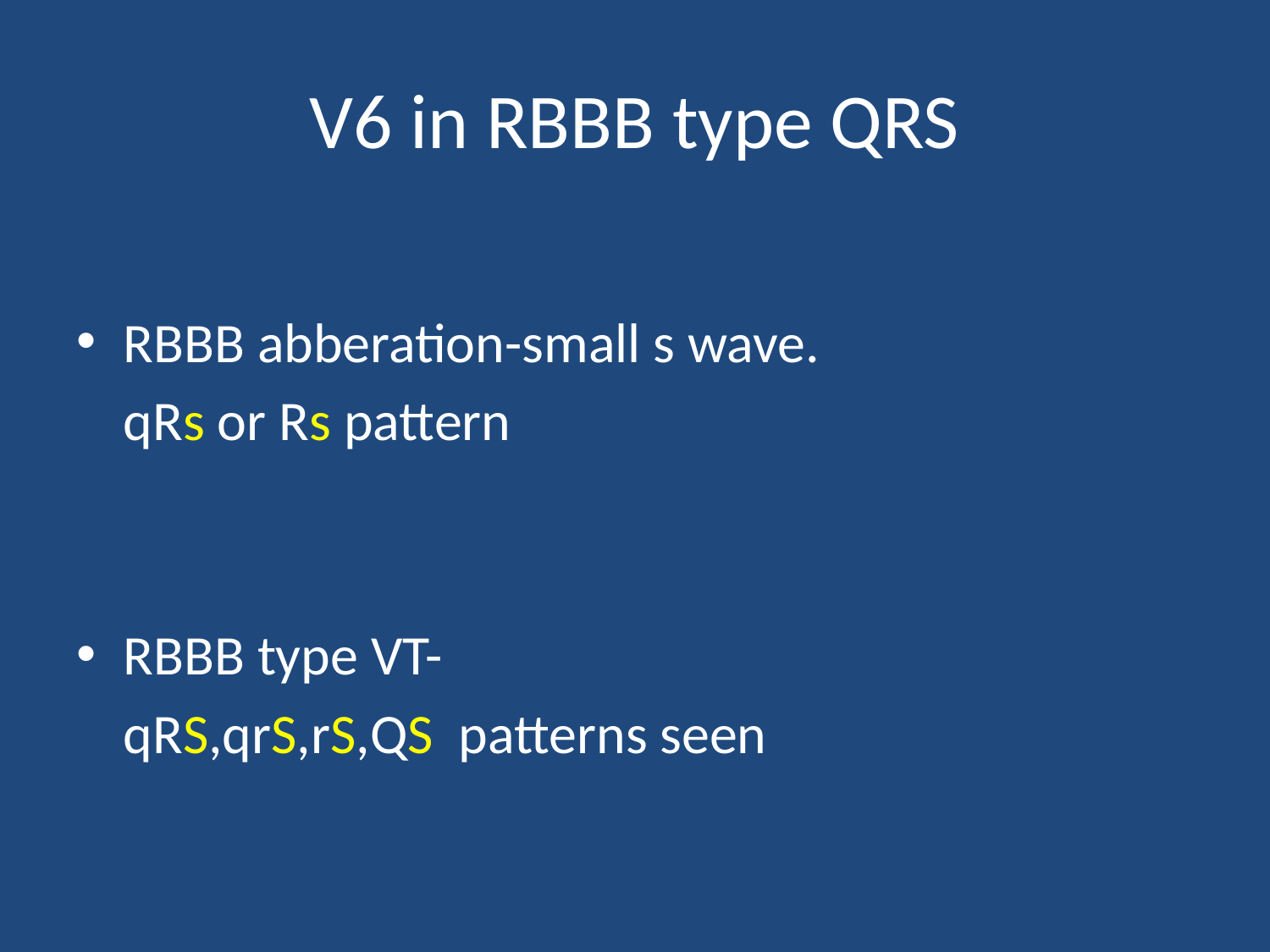

# V6 in RBBB type QRS

RBBB abberation-small s wave.
		qRs or Rs pattern

RBBB type VT-
		qRS,qrS,rS,QS  patterns seen